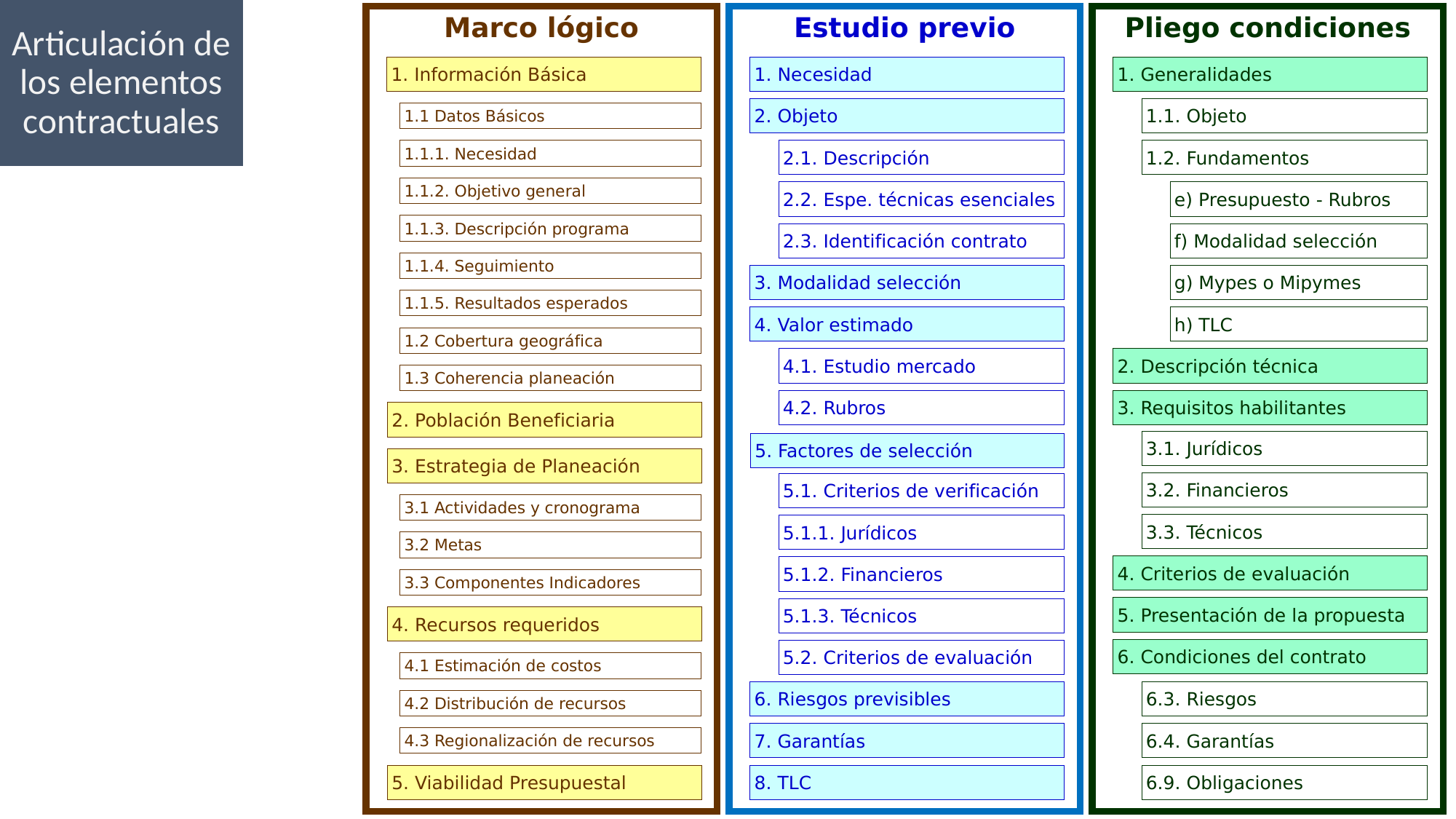

Articulación de los elementos contractuales
Marco lógico
Estudio previo
Pliego condiciones
1. Información Básica
1. Necesidad
1. Generalidades
2. Objeto
1.1. Objeto
1.1 Datos Básicos
2.1. Descripción
1.2. Fundamentos
1.1.1. Necesidad
1.1.2. Objetivo general
2.2. Espe. técnicas esenciales
e) Presupuesto - Rubros
1.1.3. Descripción programa
2.3. Identificación contrato
f) Modalidad selección
1.1.4. Seguimiento
3. Modalidad selección
g) Mypes o Mipymes
1.1.5. Resultados esperados
4. Valor estimado
h) TLC
1.2 Cobertura geográfica
4.1. Estudio mercado
2. Descripción técnica
1.3 Coherencia planeación
4.2. Rubros
3. Requisitos habilitantes
2. Población Beneficiaria
3.1. Jurídicos
5. Factores de selección
3. Estrategia de Planeación
3.2. Financieros
5.1. Criterios de verificación
3.1 Actividades y cronograma
3.3. Técnicos
5.1.1. Jurídicos
3.2 Metas
4. Criterios de evaluación
5.1.2. Financieros
3.3 Componentes Indicadores
5. Presentación de la propuesta
5.1.3. Técnicos
4. Recursos requeridos
6. Condiciones del contrato
5.2. Criterios de evaluación
4.1 Estimación de costos
6. Riesgos previsibles
6.3. Riesgos
4.2 Distribución de recursos
7. Garantías
6.4. Garantías
4.3 Regionalización de recursos
5. Viabilidad Presupuestal
8. TLC
6.9. Obligaciones